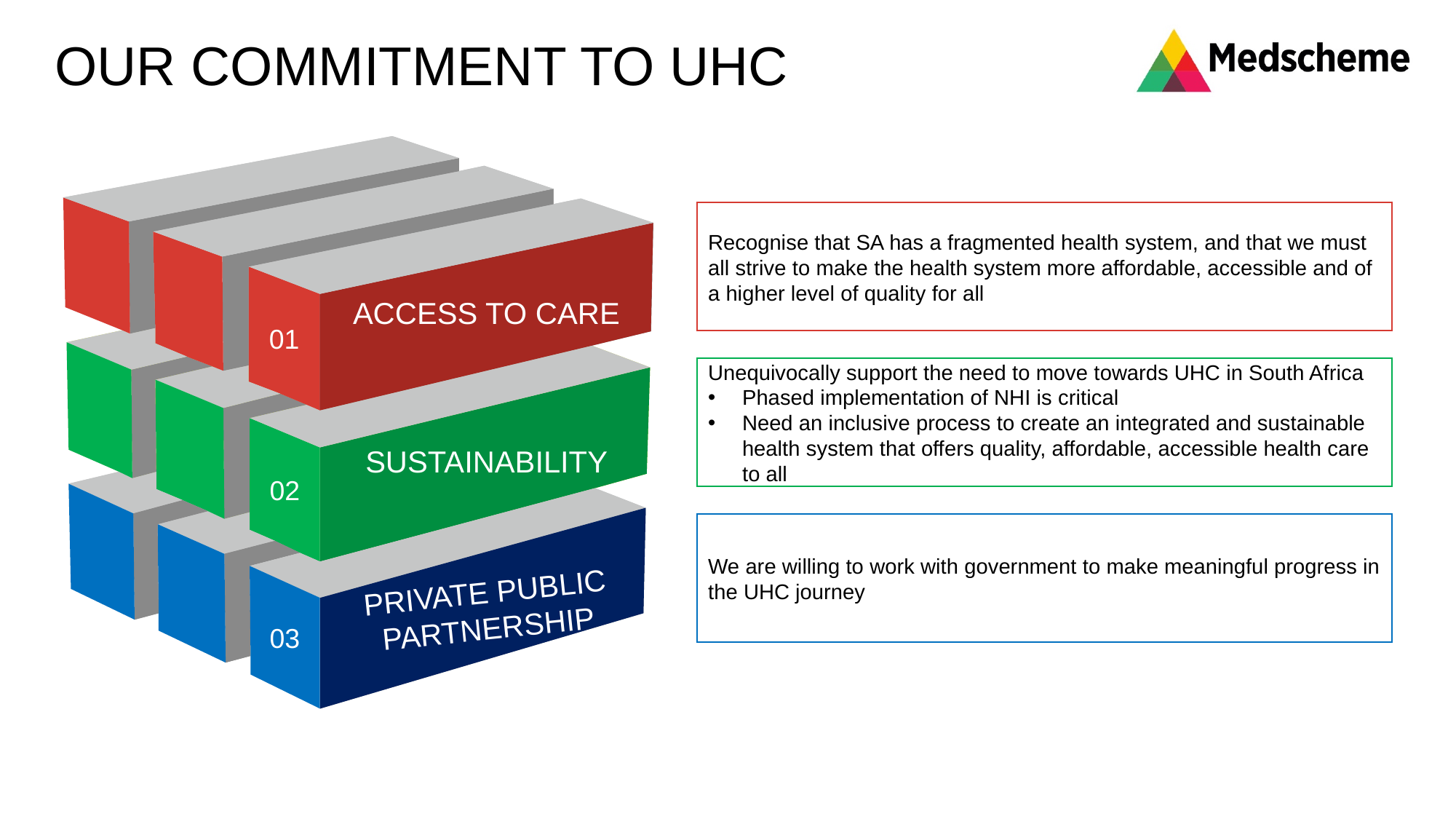

OUR COMMITMENT TO UHC

Recognise that SA has a fragmented health system, and that we must all strive to make the health system more affordable, accessible and of a higher level of quality for all

01
ACCESS TO CARE

Unequivocally support the need to move towards UHC in South Africa
Phased implementation of NHI is critical
Need an inclusive process to create an integrated and sustainable  health system that offers quality, affordable, accessible health care to all

02
SUSTAINABILITY

We are willing to work with government to make meaningful progress in the UHC journey

03
PRIVATE PUBLIC PARTNERSHIP